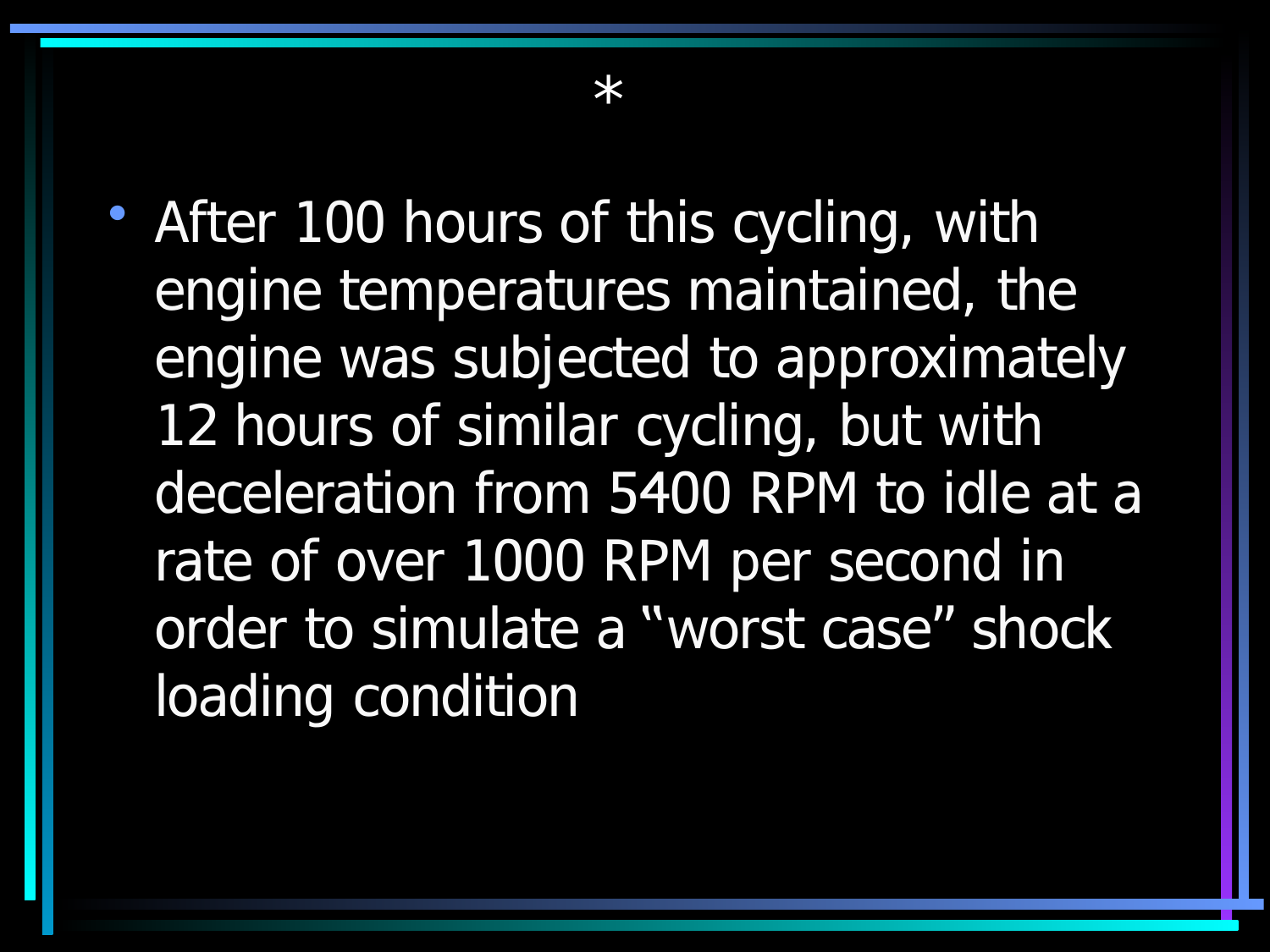

# *
After 100 hours of this cycling, with engine temperatures maintained, the engine was subjected to approximately 12 hours of similar cycling, but with deceleration from 5400 RPM to idle at a rate of over 1000 RPM per second in order to simulate a “worst case” shock loading condition